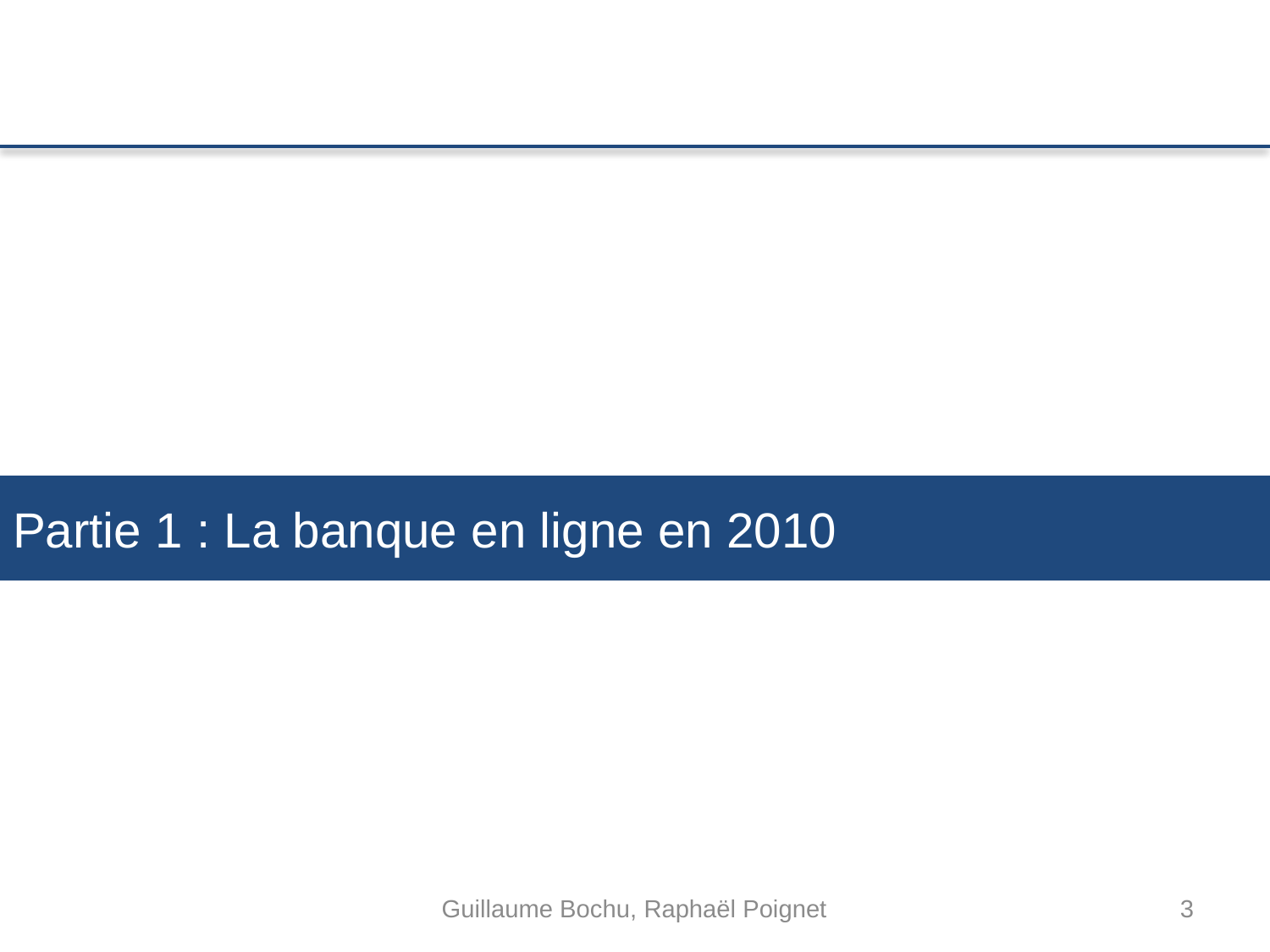

Partie 1 : La banque en ligne en 2010
Guillaume Bochu, Raphaël Poignet
3